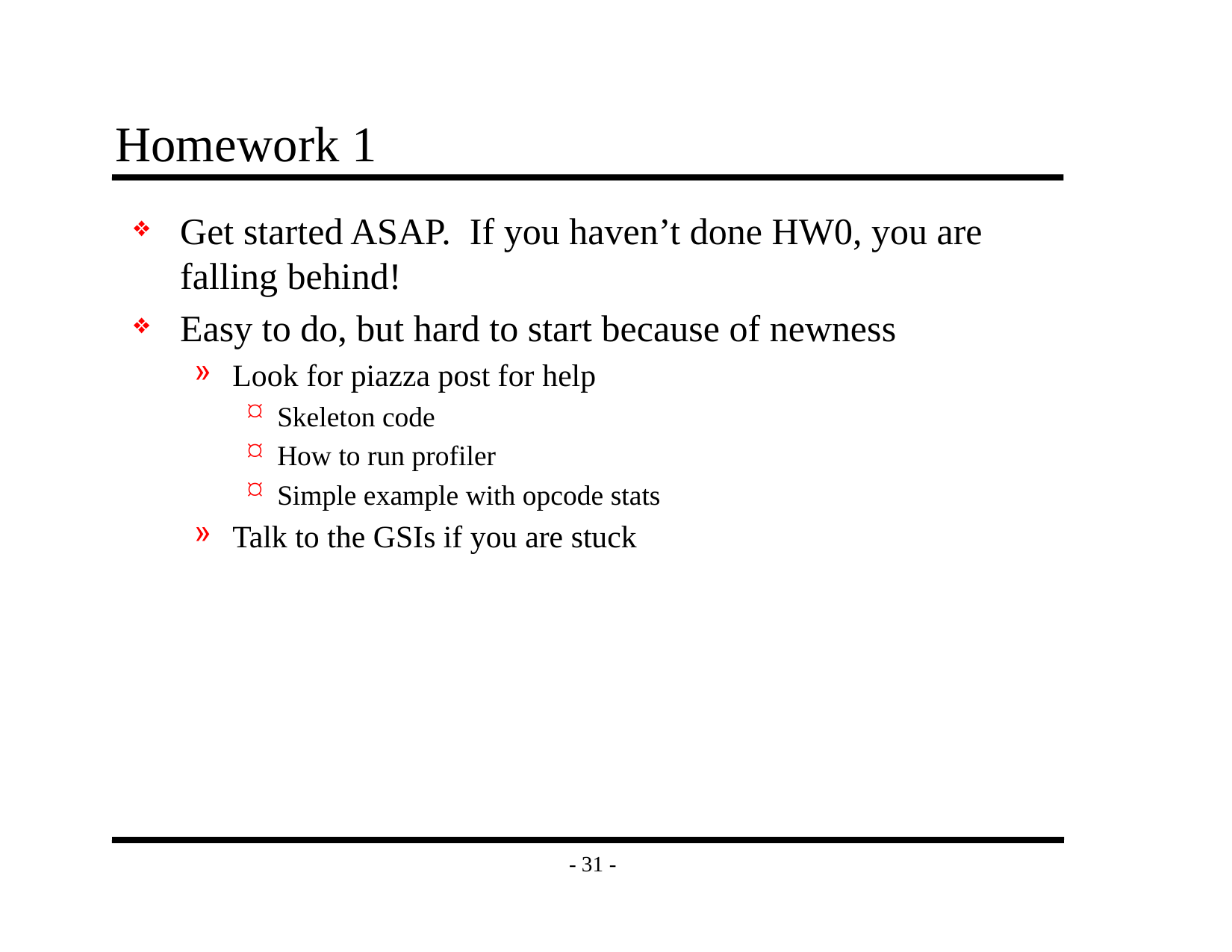

# Homework 1
Get started ASAP.  If you haven’t done HW0, you are falling behind!
Easy to do, but hard to start because of newness
Look for piazza post for help
Skeleton code
How to run profiler
Simple example with opcode stats
Talk to the GSIs if you are stuck